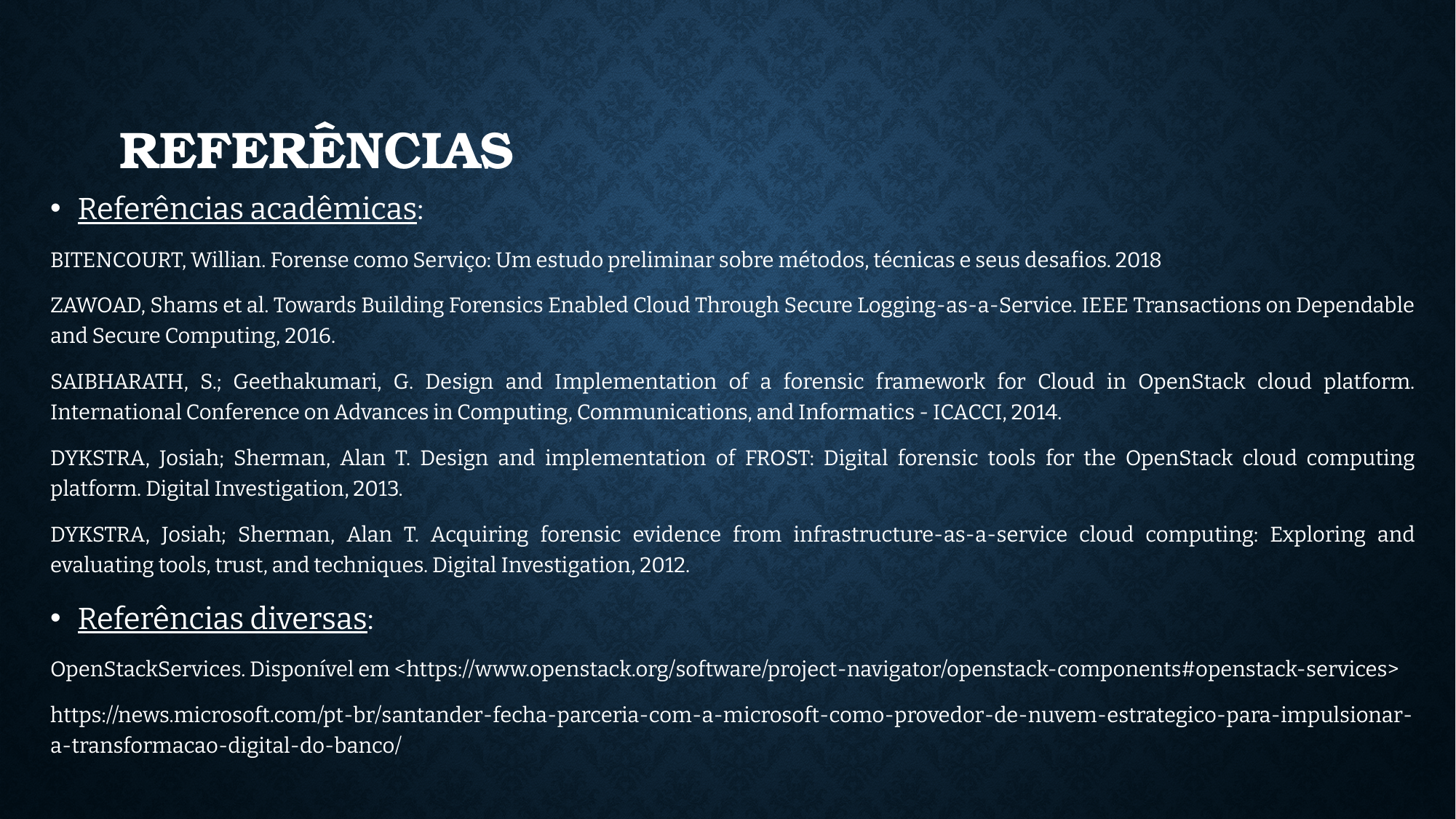

# Referências
Referências acadêmicas:
BITENCOURT, Willian. Forense como Serviço: Um estudo preliminar sobre métodos, técnicas e seus desafios. 2018
ZAWOAD, Shams et al. Towards Building Forensics Enabled Cloud Through Secure Logging-as-a-Service. IEEE Transactions on Dependable and Secure Computing, 2016.
SAIBHARATH, S.; Geethakumari, G. Design and Implementation of a forensic framework for Cloud in OpenStack cloud platform. International Conference on Advances in Computing, Communications, and Informatics - ICACCI, 2014.
DYKSTRA, Josiah; Sherman, Alan T. Design and implementation of FROST: Digital forensic tools for the OpenStack cloud computing platform. Digital Investigation, 2013.
DYKSTRA, Josiah; Sherman, Alan T. Acquiring forensic evidence from infrastructure-as-a-service cloud computing: Exploring and evaluating tools, trust, and techniques. Digital Investigation, 2012.
Referências diversas:
OpenStackServices. Disponível em <https://www.openstack.org/software/project-navigator/openstack-components#openstack-services>
https://news.microsoft.com/pt-br/santander-fecha-parceria-com-a-microsoft-como-provedor-de-nuvem-estrategico-para-impulsionar-a-transformacao-digital-do-banco/